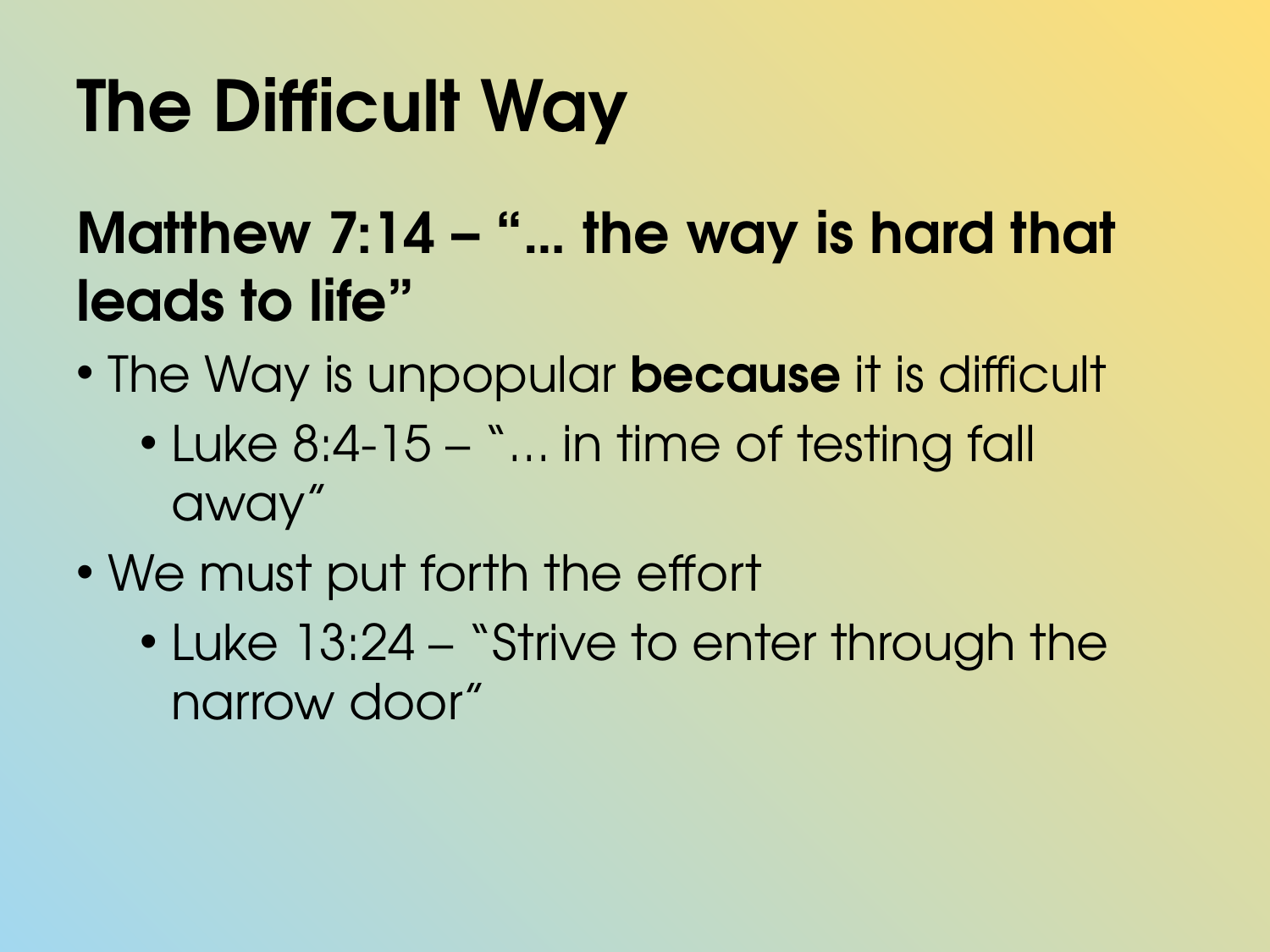

# The Difficult Way
Matthew 7:14 – “… the way is hard that leads to life”
The Way is unpopular because it is difficult
Luke 8:4-15 – “… in time of testing fall away”
We must put forth the effort
Luke 13:24 – “Strive to enter through the narrow door”